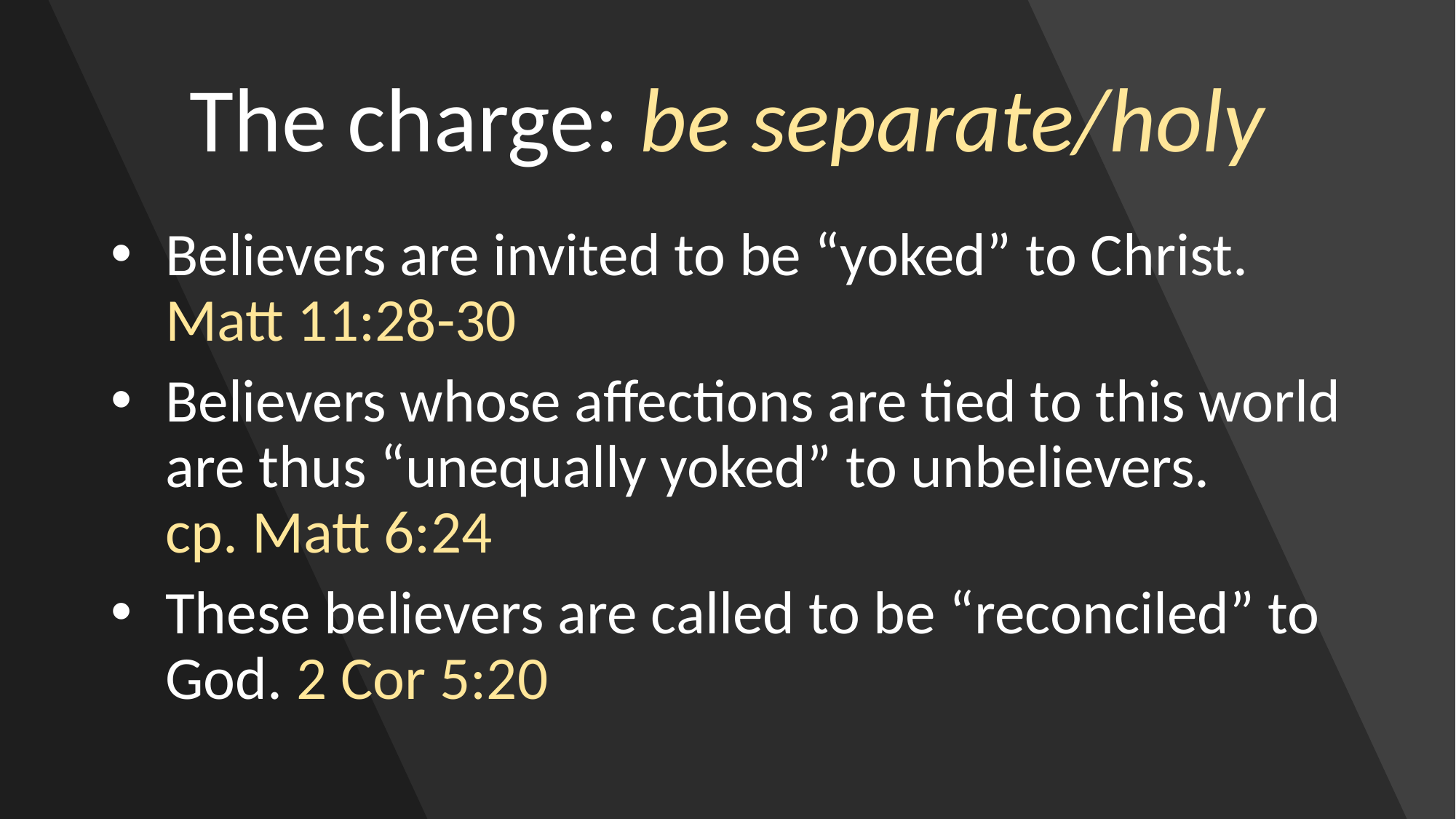

# The charge: be separate/holy
Believers are invited to be “yoked” to Christ. Matt 11:28-30
Believers whose affections are tied to this world are thus “unequally yoked” to unbelievers.
cp. Matt 6:24
These believers are called to be “reconciled” to God. 2 Cor 5:20